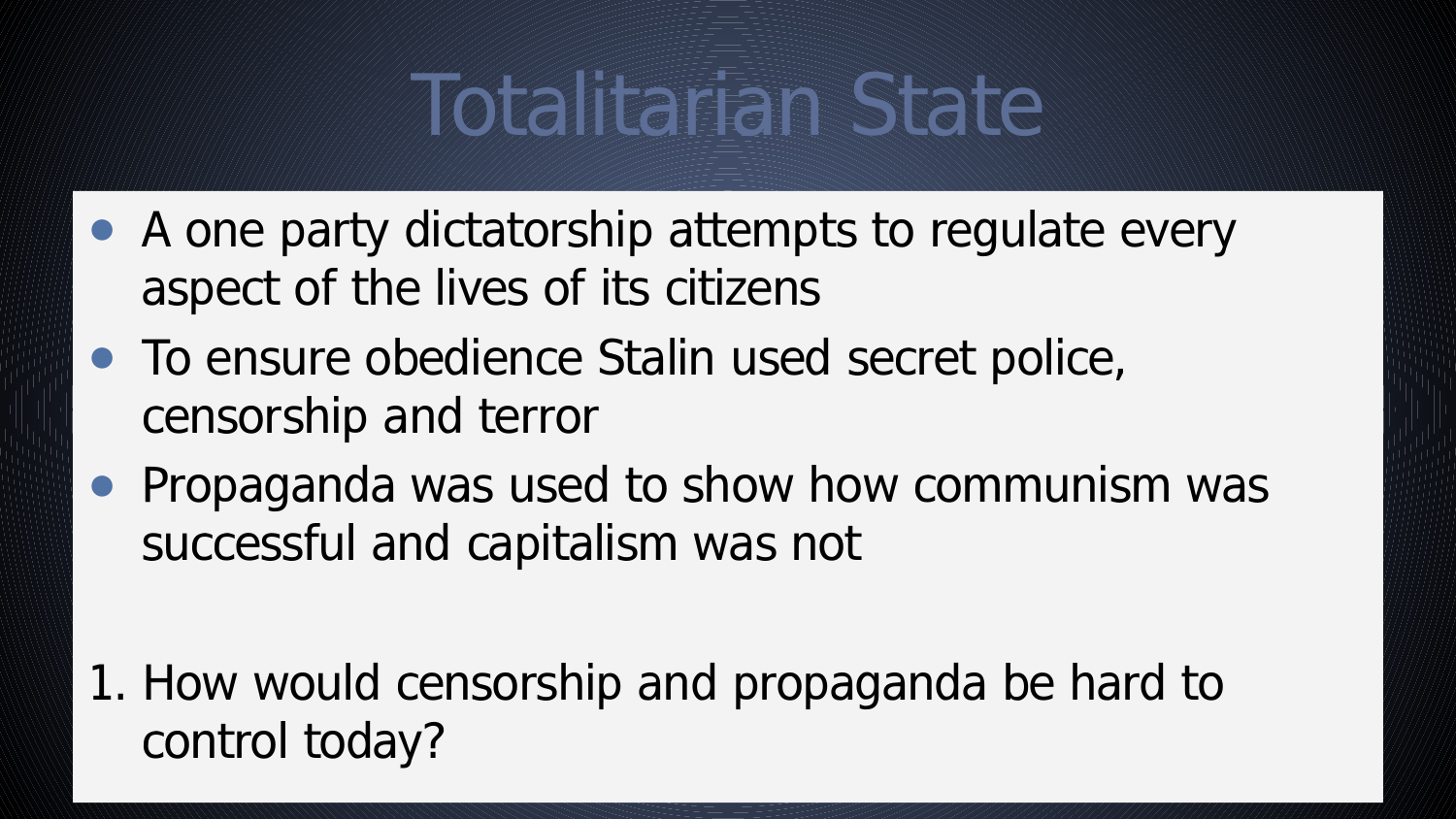

Totalitarian State
A one party dictatorship attempts to regulate every aspect of the lives of its citizens
To ensure obedience Stalin used secret police, censorship and terror
Propaganda was used to show how communism was successful and capitalism was not

1. How would censorship and propaganda be hard to control today?